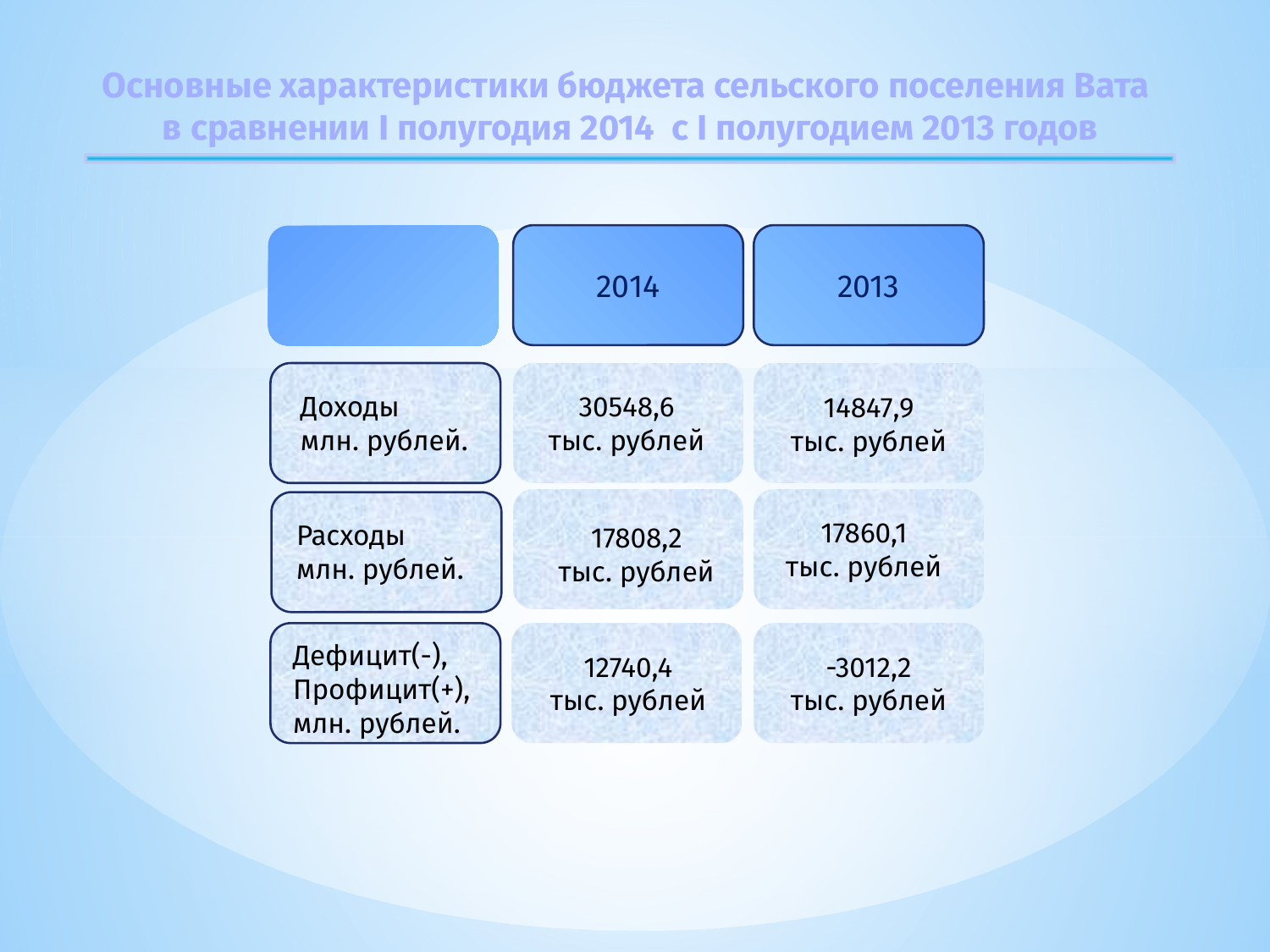

Основные характеристики бюджета сельского поселения Вата
в сравнении I полугодия 2014  с I полугодием 2013 годов

2014
2013

30548,6
тыс. рублей
Доходы
млн. рублей.
14847,9
тыс. рублей

17860,1
тыс. рублей
Расходы
млн. рублей.
17808,2
тыс. рублей

Дефицит(-),
Профицит(+),
млн. рублей.
12740,4
тыс. рублей
-3012,2
тыс. рублей